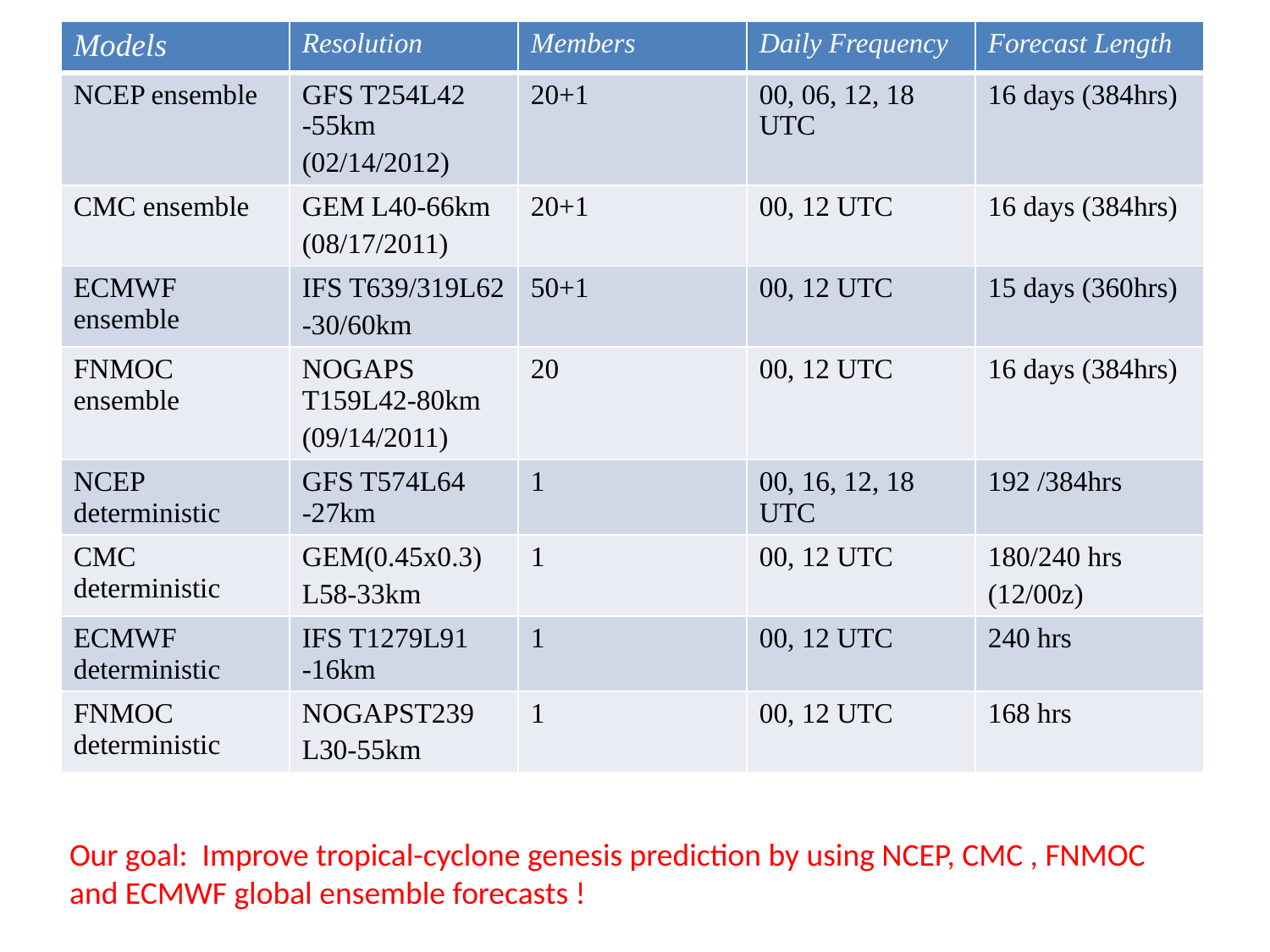

| Models | Resolution | Members | Daily Frequency | Forecast Length |
| --- | --- | --- | --- | --- |
| NCEP ensemble | GFS T254L42 -55km (02/14/2012) | 20+1 | 00, 06, 12, 18 UTC | 16 days (384hrs) |
| CMC ensemble | GEM L40-66km (08/17/2011) | 20+1 | 00, 12 UTC | 16 days (384hrs) |
| ECMWF ensemble | IFS T639/319L62 -30/60km | 50+1 | 00, 12 UTC | 15 days (360hrs) |
| FNMOC ensemble | NOGAPS T159L42-80km (09/14/2011) | 20 | 00, 12 UTC | 16 days (384hrs) |
| NCEP deterministic | GFS T574L64 -27km | 1 | 00, 16, 12, 18 UTC | 192 /384hrs |
| CMC deterministic | GEM(0.45x0.3) L58-33km | 1 | 00, 12 UTC | 180/240 hrs (12/00z) |
| ECMWF deterministic | IFS T1279L91 -16km | 1 | 00, 12 UTC | 240 hrs |
| FNMOC deterministic | NOGAPST239 L30-55km | 1 | 00, 12 UTC | 168 hrs |
Our goal:  Improve tropical-cyclone genesis prediction by using NCEP, CMC , FNMOC  and ECMWF global ensemble forecasts !